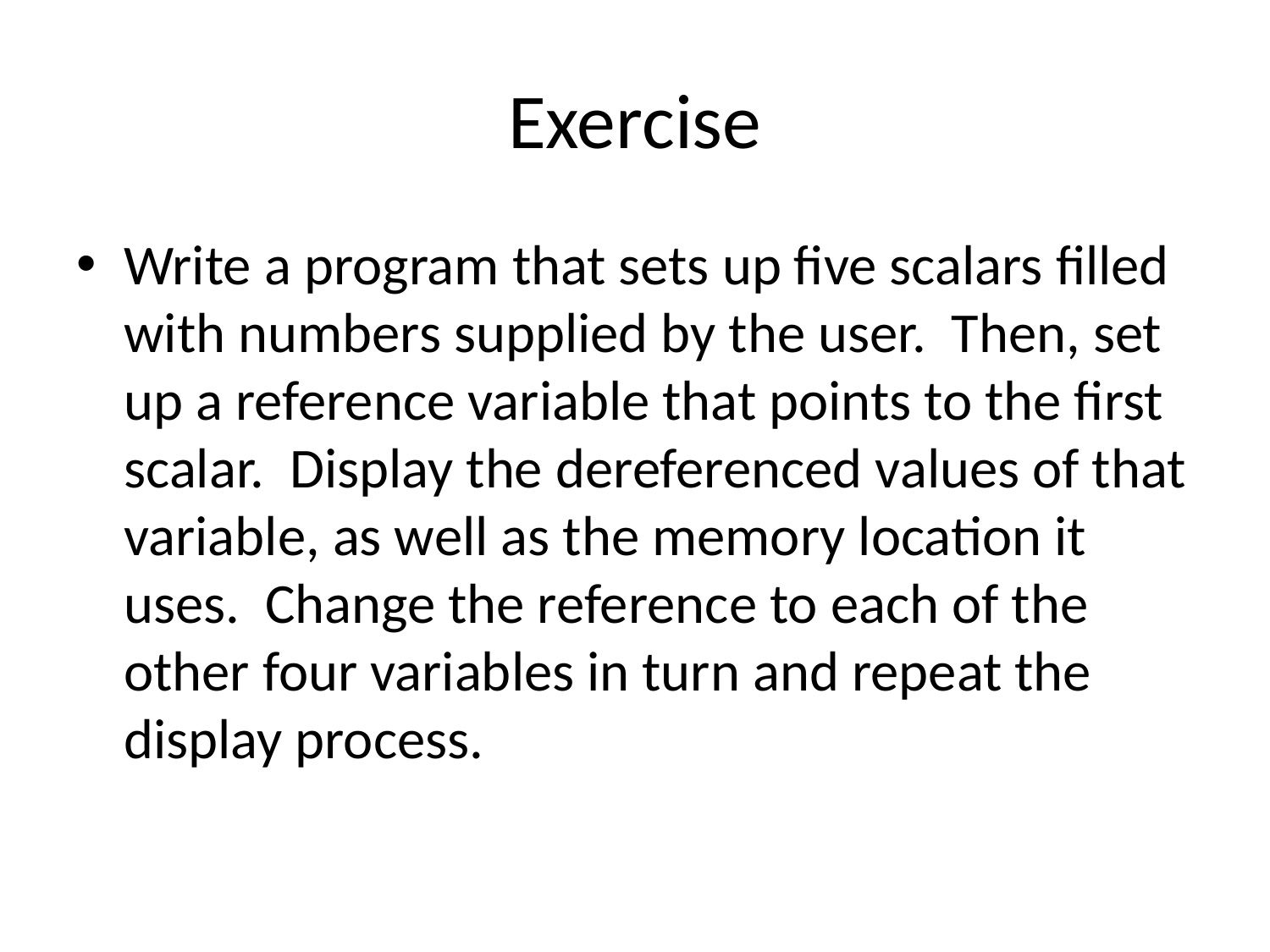

# Exercise
Write a program that sets up five scalars filled with numbers supplied by the user.  Then, set up a reference variable that points to the first scalar.  Display the dereferenced values of that variable, as well as the memory location it uses.  Change the reference to each of the other four variables in turn and repeat the display process.